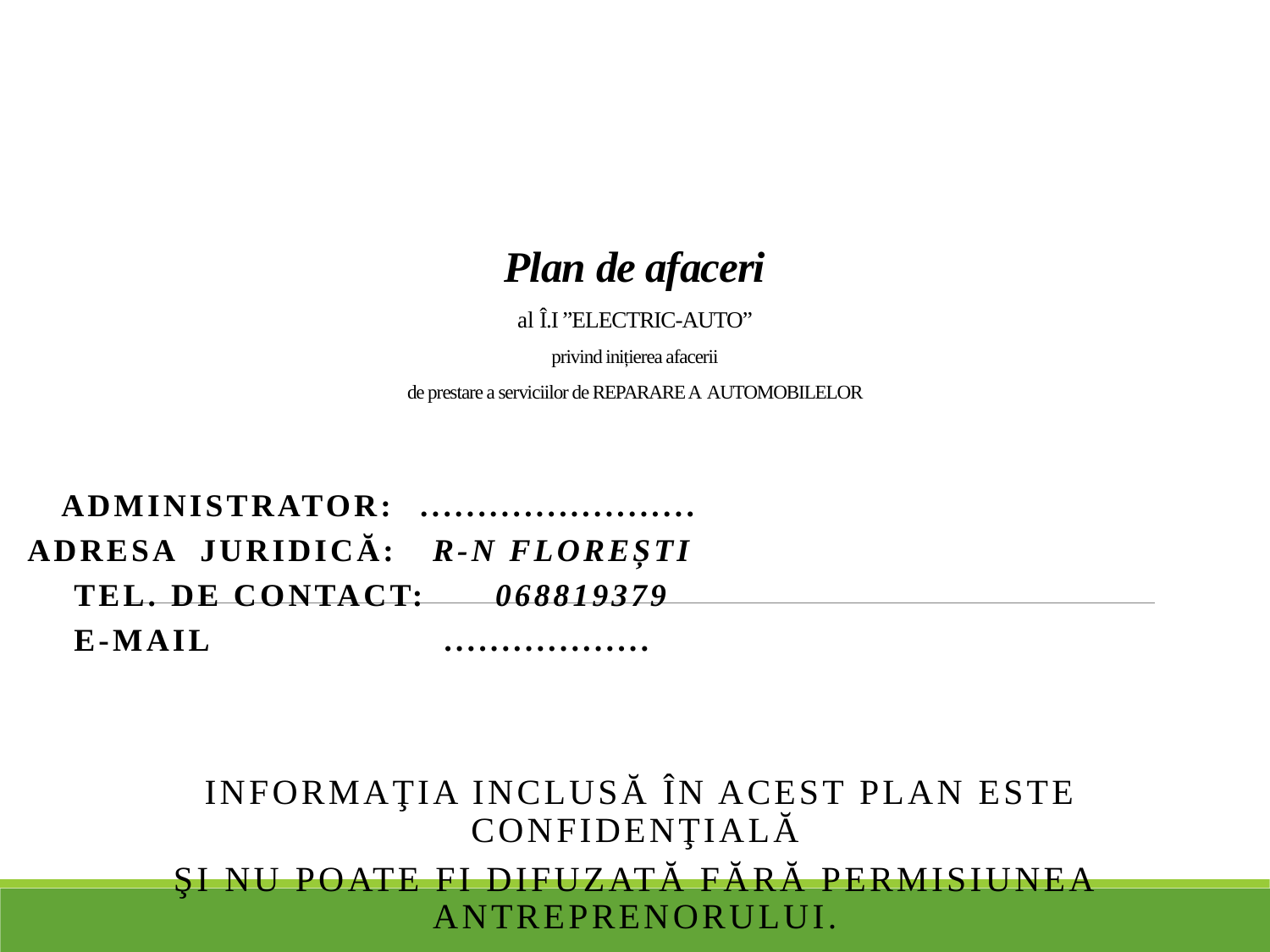

# Plan de afaceri al Î.I ”ELECTRIC-AUTO” privind inițierea afacerii de prestare a serviciilor de REPARARE A  AUTOMOBILELOR

    Administrator:	 ........................
Adresa  juridică:   r-n Florești
    Tel. de contact:	  068819379
    E-mail                    ..................

 Informaţia inclusă în acest plan este confidenţială
şi nu poate fi difuzată fără permisiunea antreprenorului.